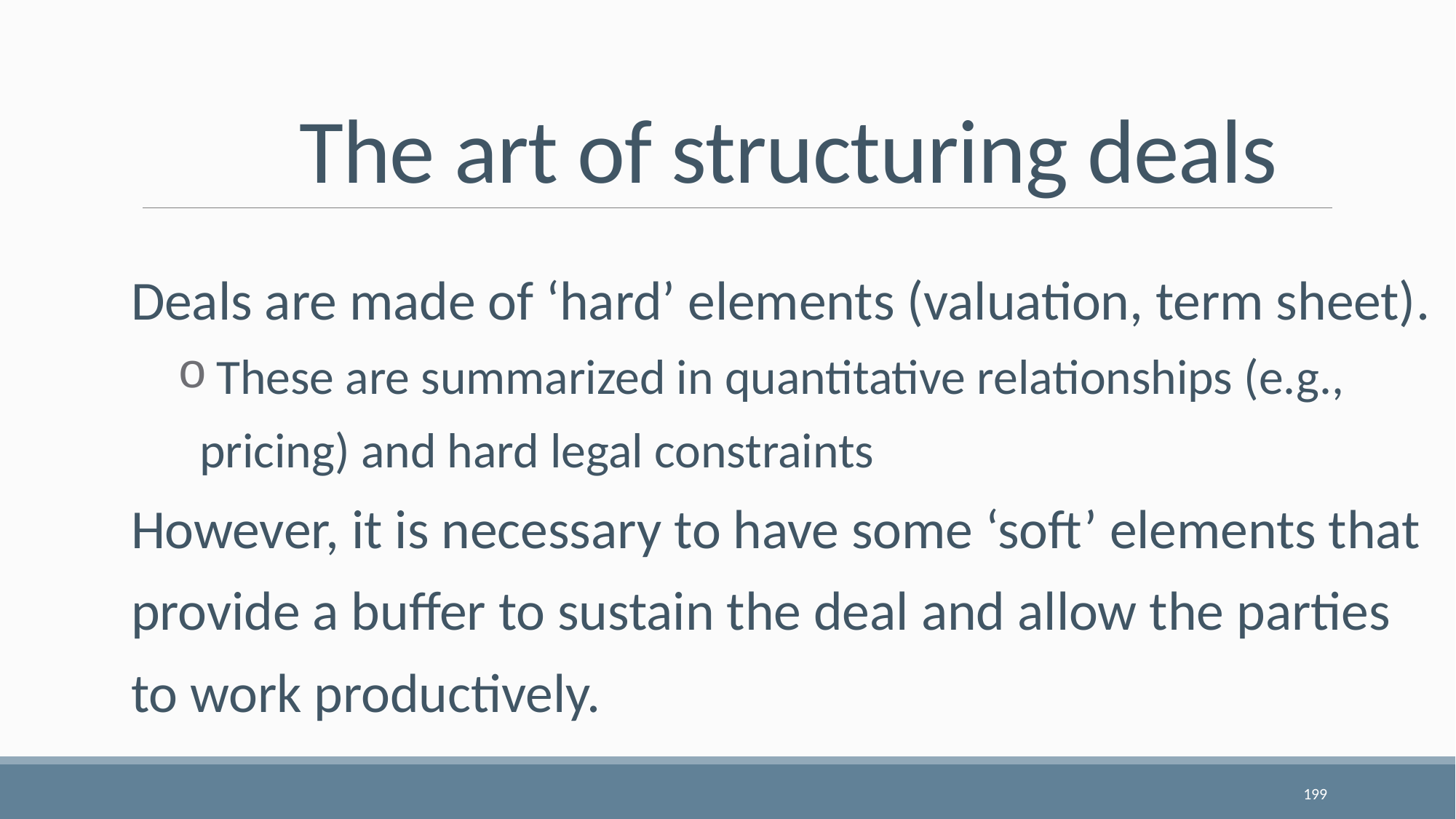

# The art of structuring deals
Deals are made of ‘hard’ elements (valuation, term sheet).
 These are summarized in quantitative relationships (e.g., pricing) and hard legal constraints
However, it is necessary to have some ‘soft’ elements that provide a buffer to sustain the deal and allow the parties to work productively.
199